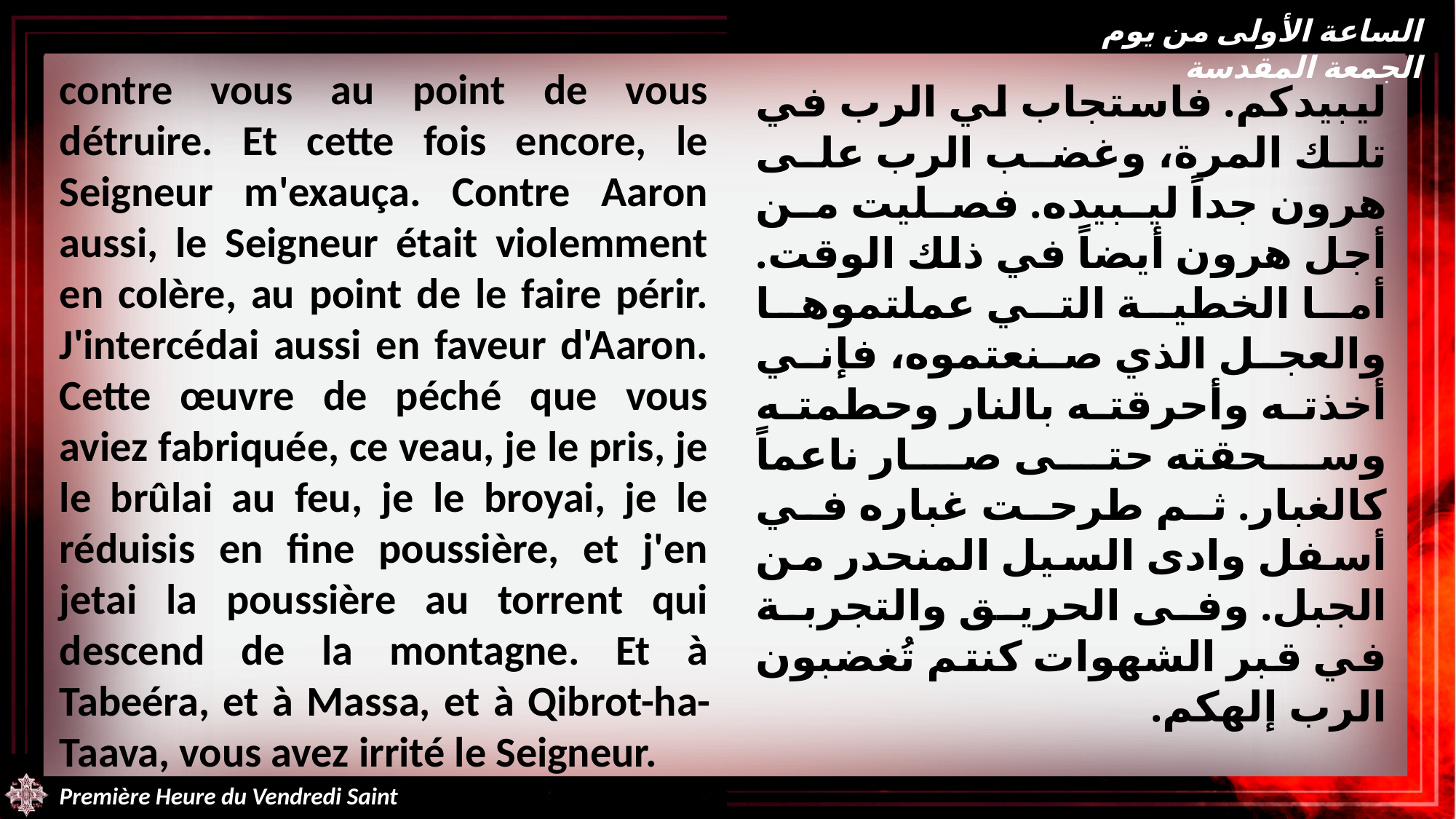

الساعة الأولى من يوم الجمعة المقدسة
contre vous au point de vous détruire. Et cette fois encore, le Seigneur m'exauça. Contre Aaron aussi, le Seigneur était violemment en colère, au point de le faire périr. J'intercédai aussi en faveur d'Aaron. Cette œuvre de péché que vous aviez fabriquée, ce veau, je le pris, je le brûlai au feu, je le broyai, je le réduisis en fine poussière, et j'en jetai la poussière au torrent qui descend de la montagne. Et à Tabeéra, et à Massa, et à Qibrot-ha-Taava, vous avez irrité le Seigneur.
ليبيدكم. فاستجاب لي الرب في تلك المرة، وغضب الرب على هرون جداً ليبيده. فصليت من أجل هرون أيضاً في ذلك الوقت. أما الخطية التي عملتموها والعجل الذي صنعتموه، فإني أخذته وأحرقته بالنار وحطمته وسحقته حتى صار ناعماً كالغبار. ثم طرحت غباره في أسفل وادى السيل المنحدر من الجبل. وفى الحريق والتجربة في قبر الشهوات كنتم تُغضبون الرب إلهكم.
Première Heure du Vendredi Saint